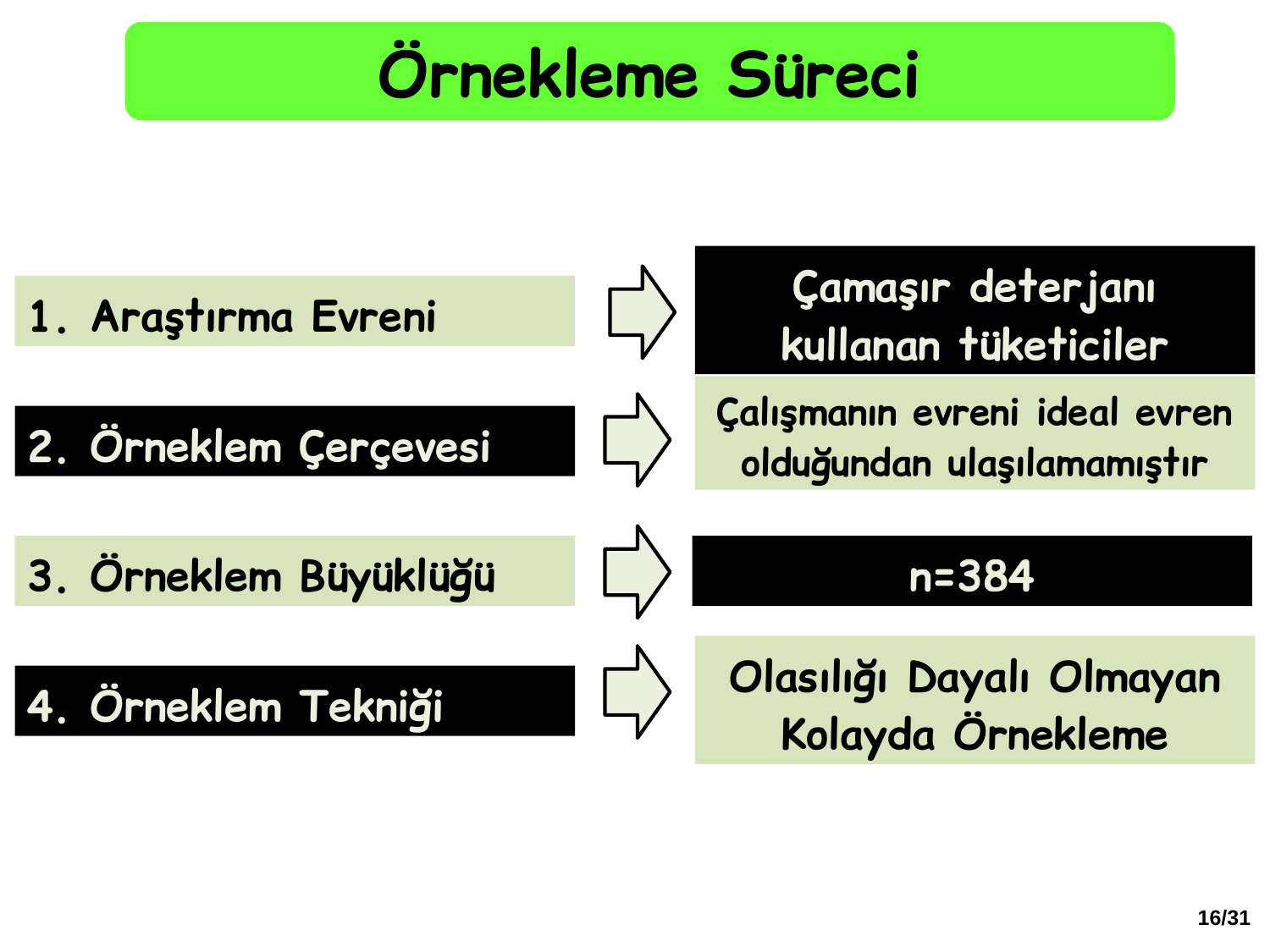

Örnekleme Süreci
1. Araştırma Evreni
Çamaşır deterjanı kullanan tüketiciler

Çalışmanın evreni ideal evren olduğundan ulaşılamamıştır
2. Örneklem Çerçevesi

3. Örneklem Büyüklüğü
n=384

4. Örneklem Tekniği
Olasılığı Dayalı Olmayan Kolayda Örnekleme